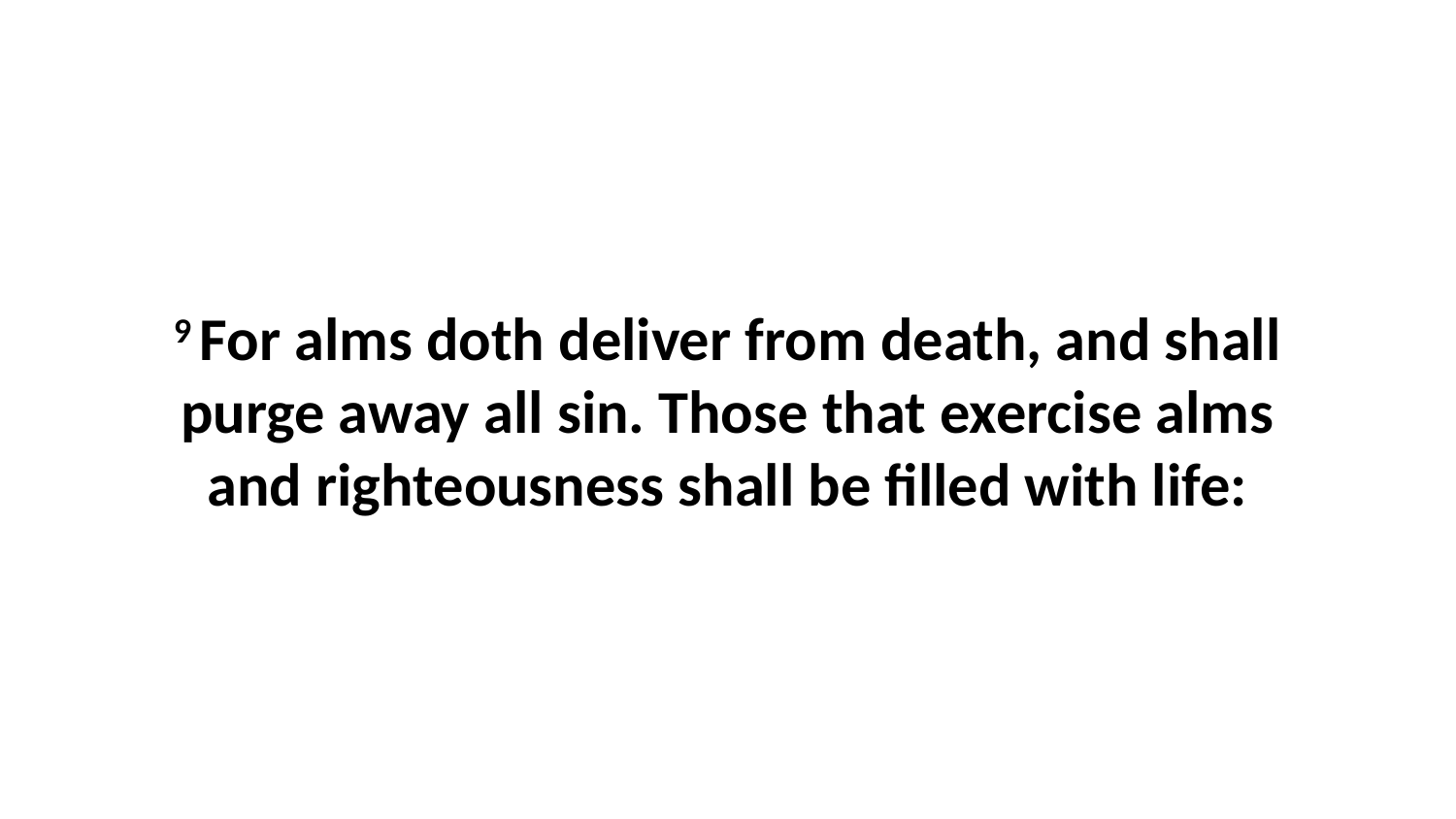

9 For alms doth deliver from death, and shall purge away all sin. Those that exercise alms and righteousness shall be filled with life: